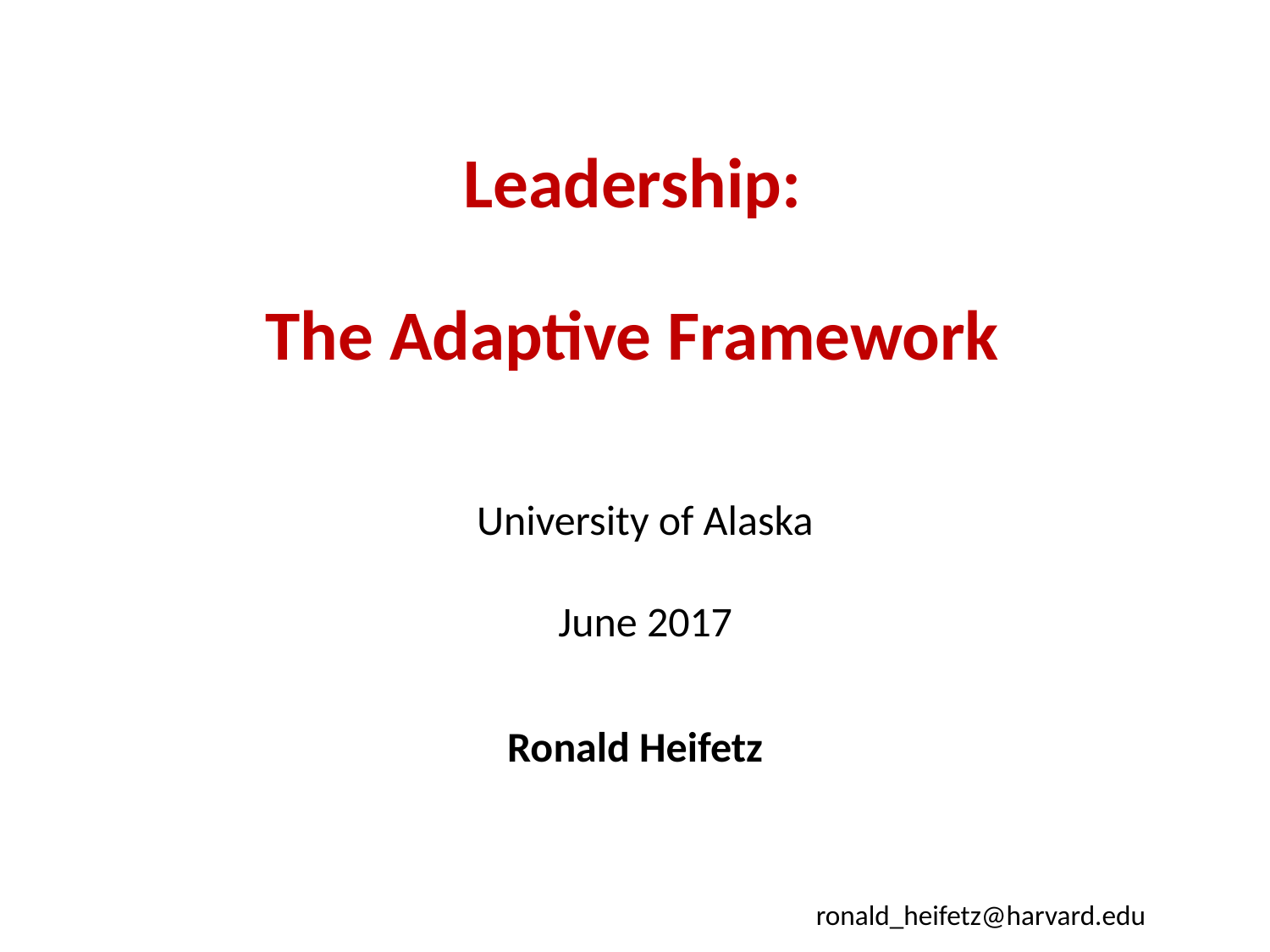

# Leadership: The Adaptive Framework
University of Alaska

June 2017
Ronald Heifetz

ronald_heifetz@harvard.edu